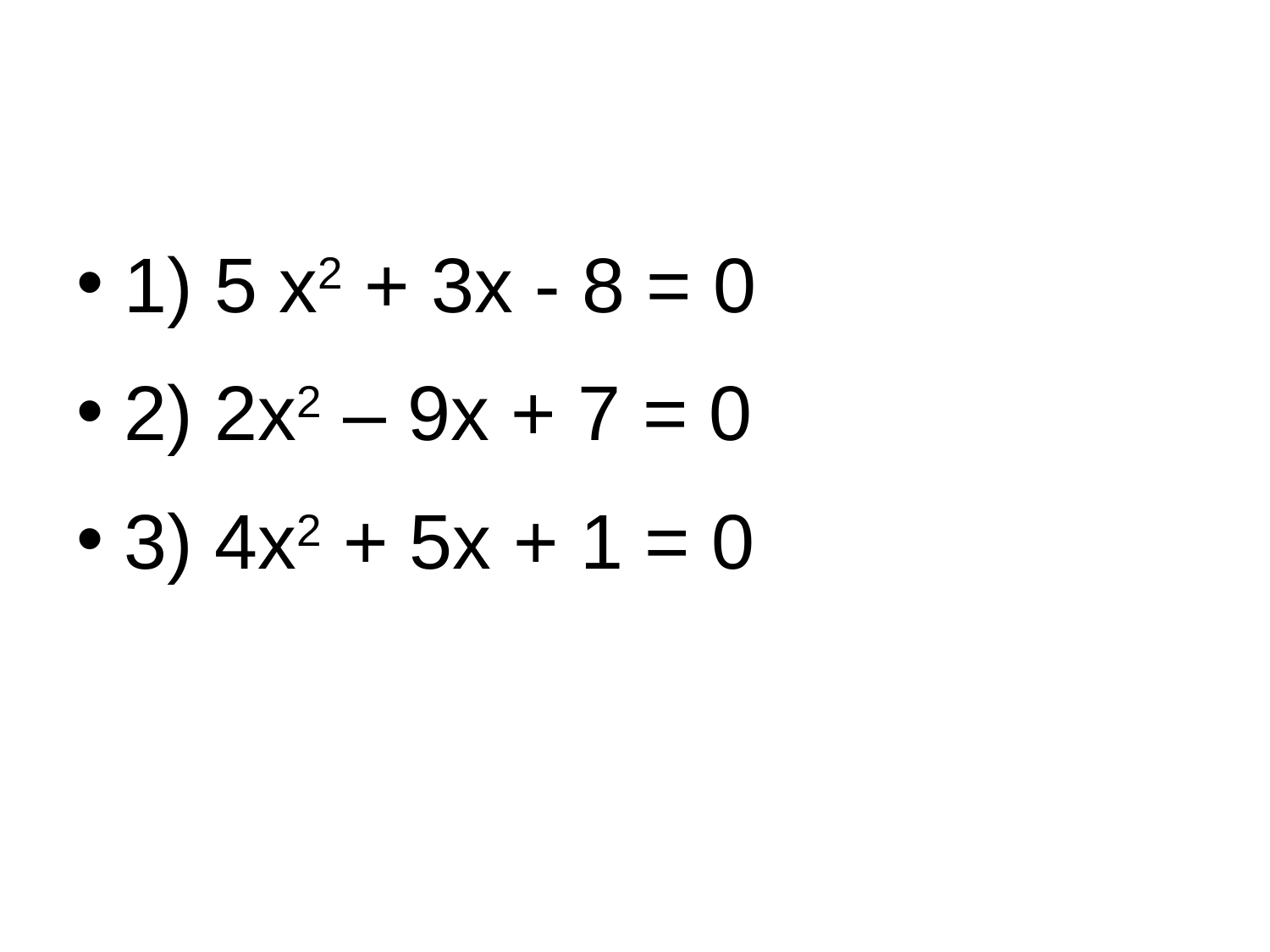

#
1) 5 x2 + 3x - 8 = 0
2) 2x2 – 9x + 7 = 0
3) 4x2 + 5x + 1 = 0